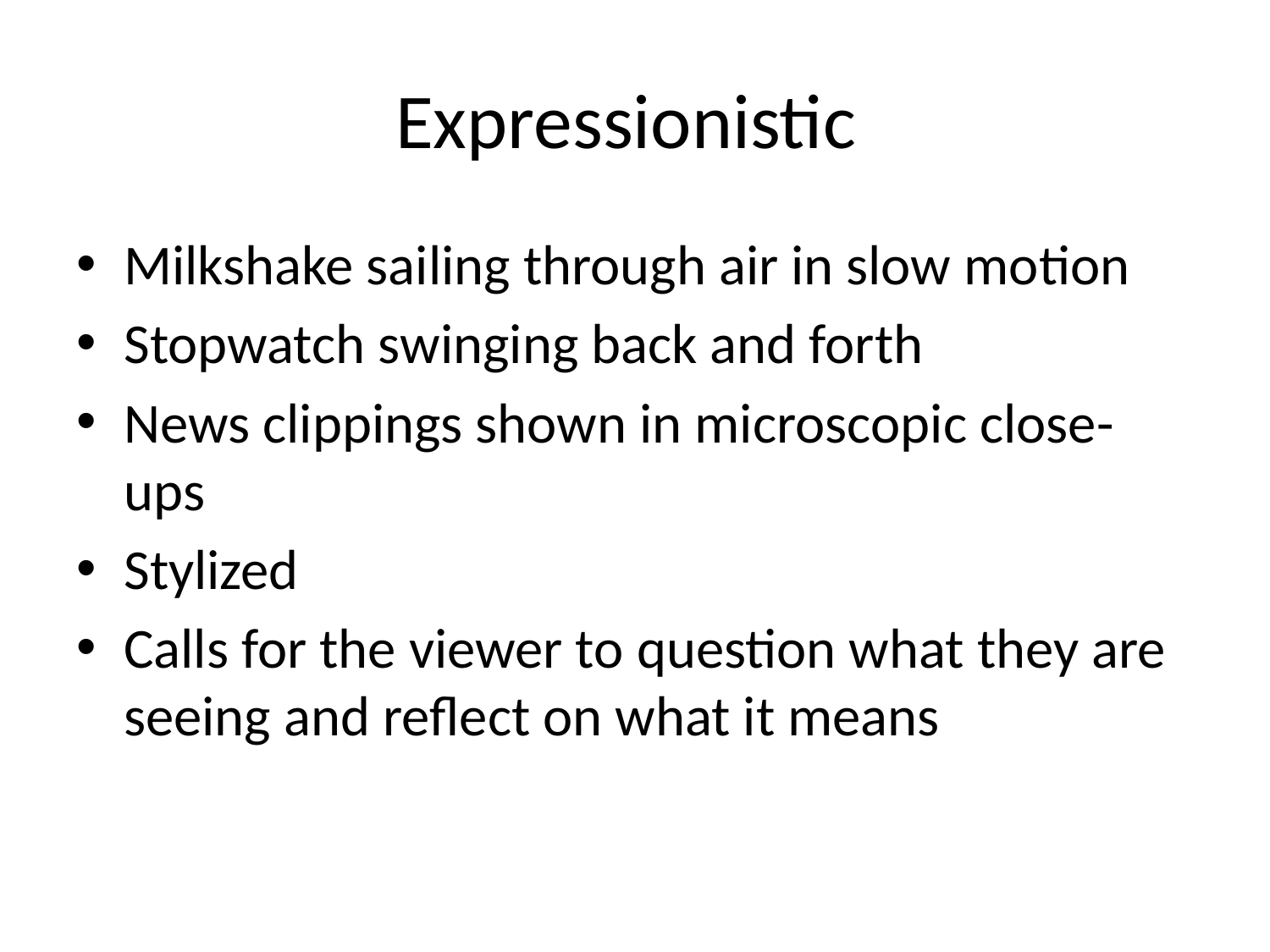

# Expressionistic
Milkshake sailing through air in slow motion
Stopwatch swinging back and forth
News clippings shown in microscopic close-ups
Stylized
Calls for the viewer to question what they are seeing and reflect on what it means